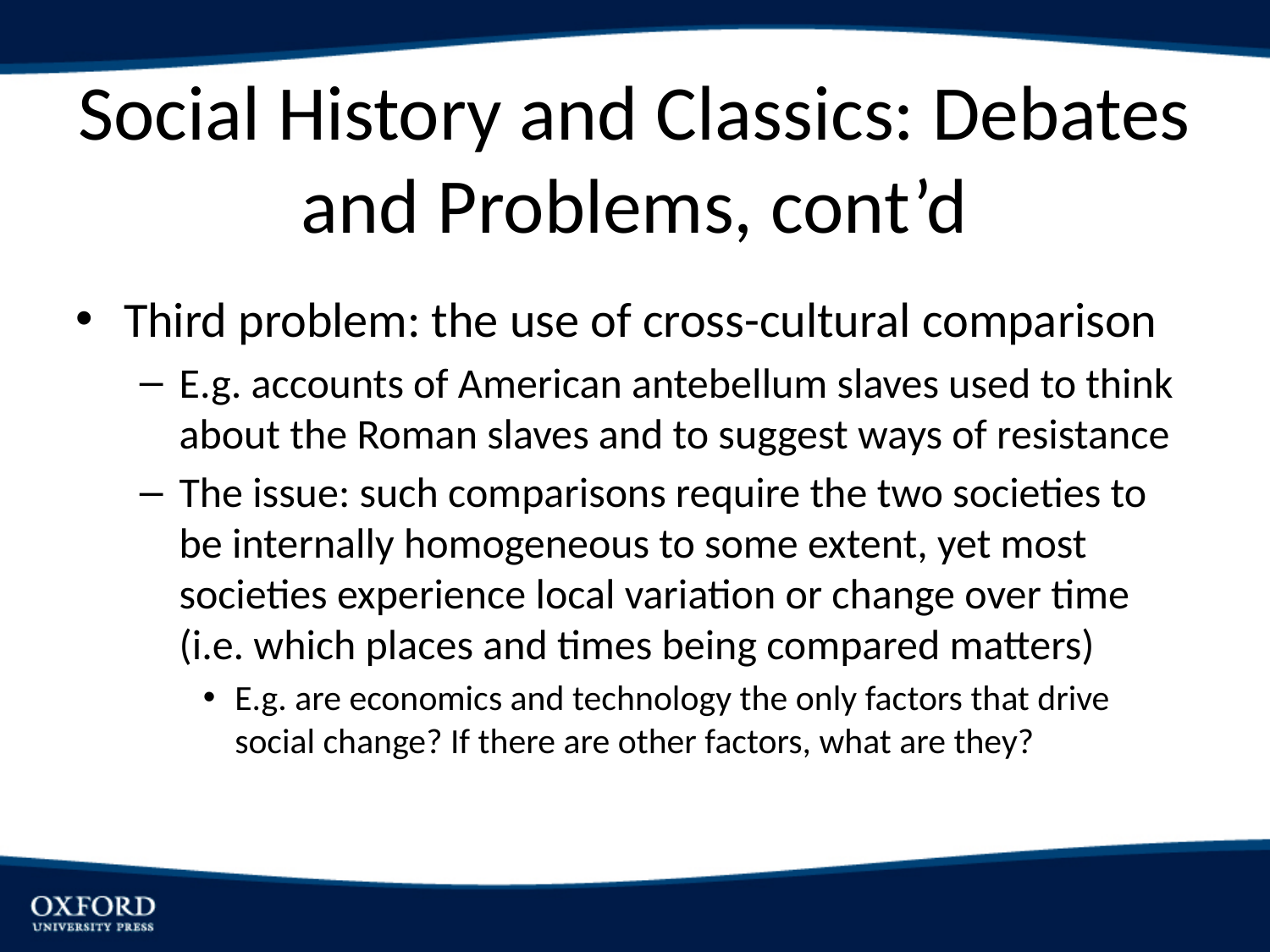

# Social History and Classics: Debates and Problems, cont’d
Third problem: the use of cross-cultural comparison
E.g. accounts of American antebellum slaves used to think about the Roman slaves and to suggest ways of resistance
The issue: such comparisons require the two societies to be internally homogeneous to some extent, yet most societies experience local variation or change over time (i.e. which places and times being compared matters)
E.g. are economics and technology the only factors that drive social change? If there are other factors, what are they?